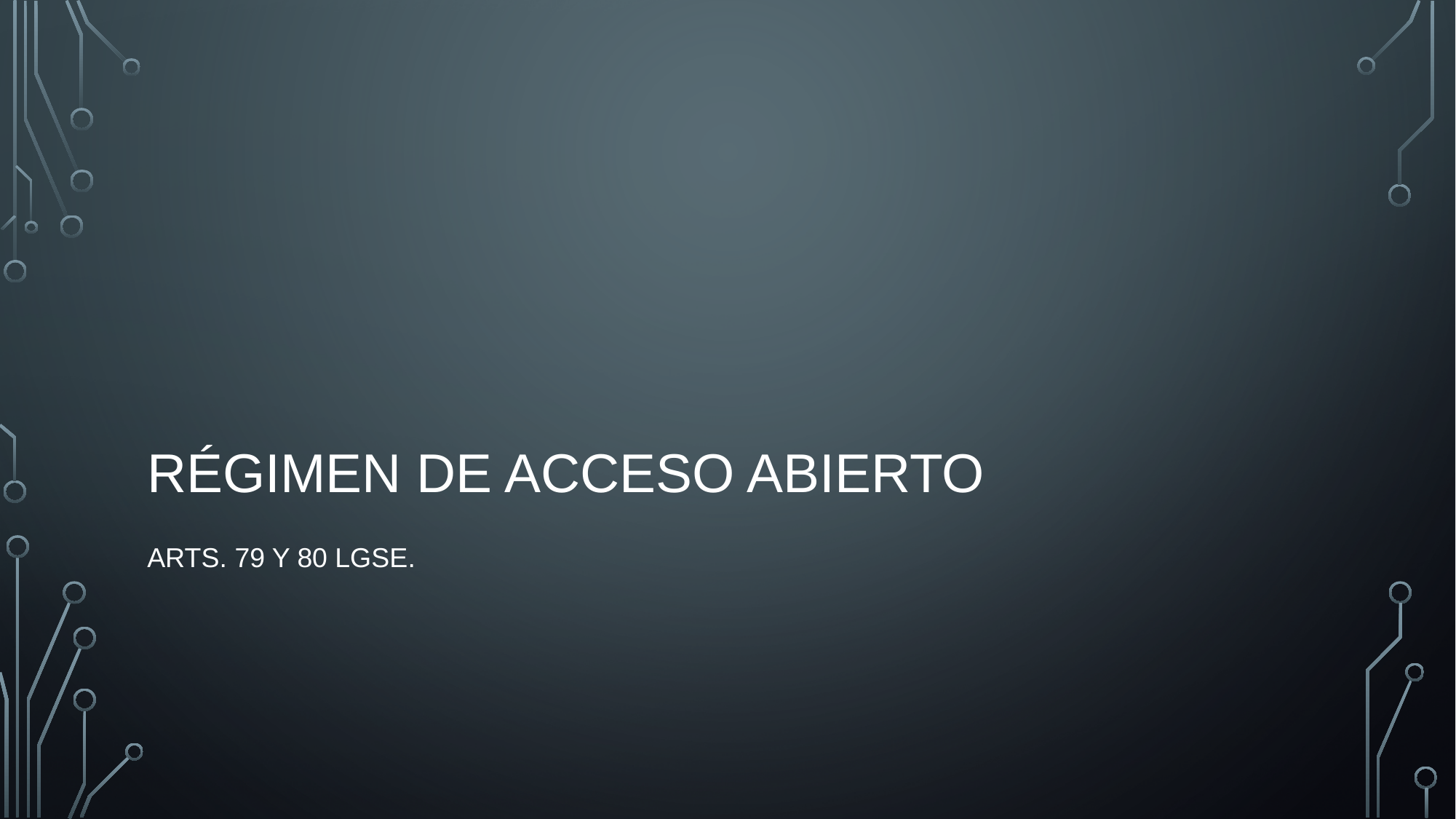

# Régimen de acceso abierto
Arts. 79 y 80 lgse.